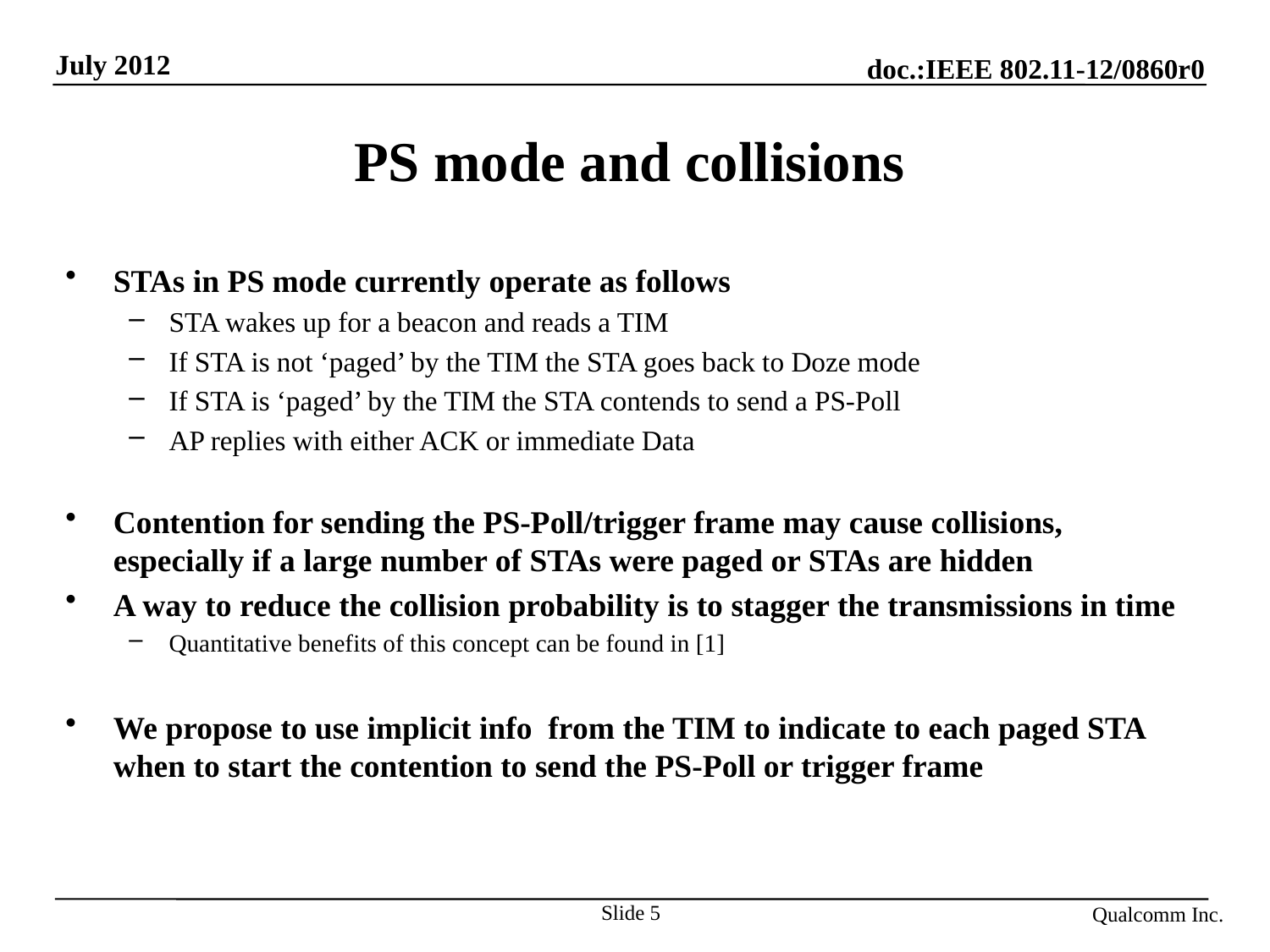

# PS mode and collisions
STAs in PS mode currently operate as follows
STA wakes up for a beacon and reads a TIM
If STA is not ‘paged’ by the TIM the STA goes back to Doze mode
If STA is ‘paged’ by the TIM the STA contends to send a PS-Poll
AP replies with either ACK or immediate Data

Contention for sending the PS-Poll/trigger frame may cause collisions, especially if a large number of STAs were paged or STAs are hidden
A way to reduce the collision probability is to stagger the transmissions in time
Quantitative benefits of this concept can be found in [1]

We propose to use implicit info  from the TIM to indicate to each paged STA when to start the contention to send the PS-Poll or trigger frame
Slide 5